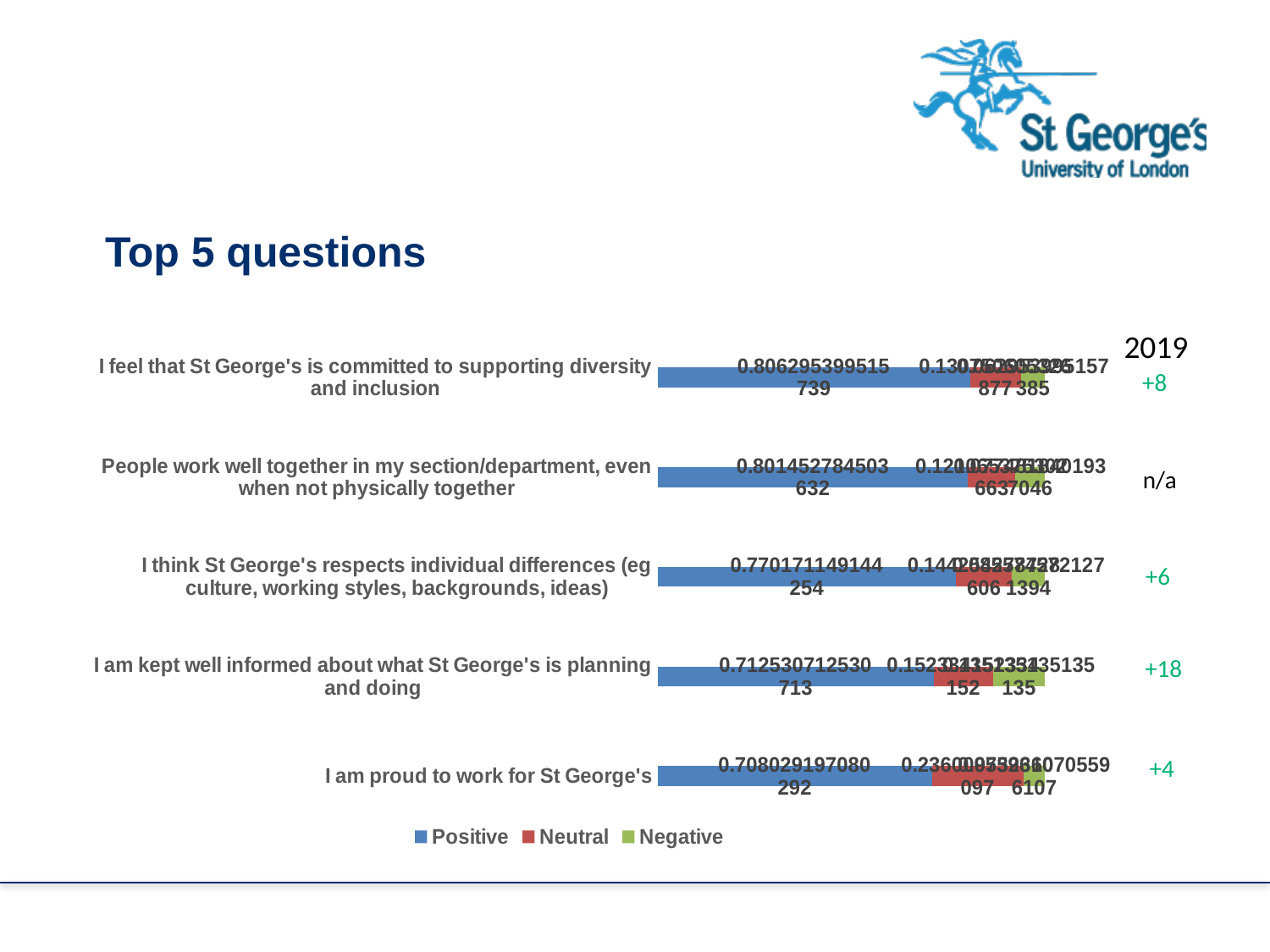

Top 5 questions
2019

### Chart

| Category | Positive | Neutral | Negative |
|---|---|---|---|
| I am proud to work for St George's | 0.7080291970802919 | 0.2360097323600973 | 0.05596107055961071 |
|  | None | None | None |
| I am kept well informed about what St George's is planning and doing | 0.7125307125307125 | 0.15233415233415235 | 0.13513513513513514 |
|  | None | None | None |
| I think St George's respects individual differences (eg culture, working styles, backgrounds, ideas) | 0.7701711491442543 | 0.14425427872860636 | 0.08557457212713937 |
|  | None | None | None |
| People work well together in my section/department, even when not physically together | 0.8014527845036319 | 0.12106537530266344 | 0.0774818401937046 |
|  | None | None | None |
| I feel that St George's is committed to supporting diversity and inclusion | 0.8062953995157385 | 0.13075060532687652 | 0.06295399515738499 |
+8
n/a
+6
+18
+4